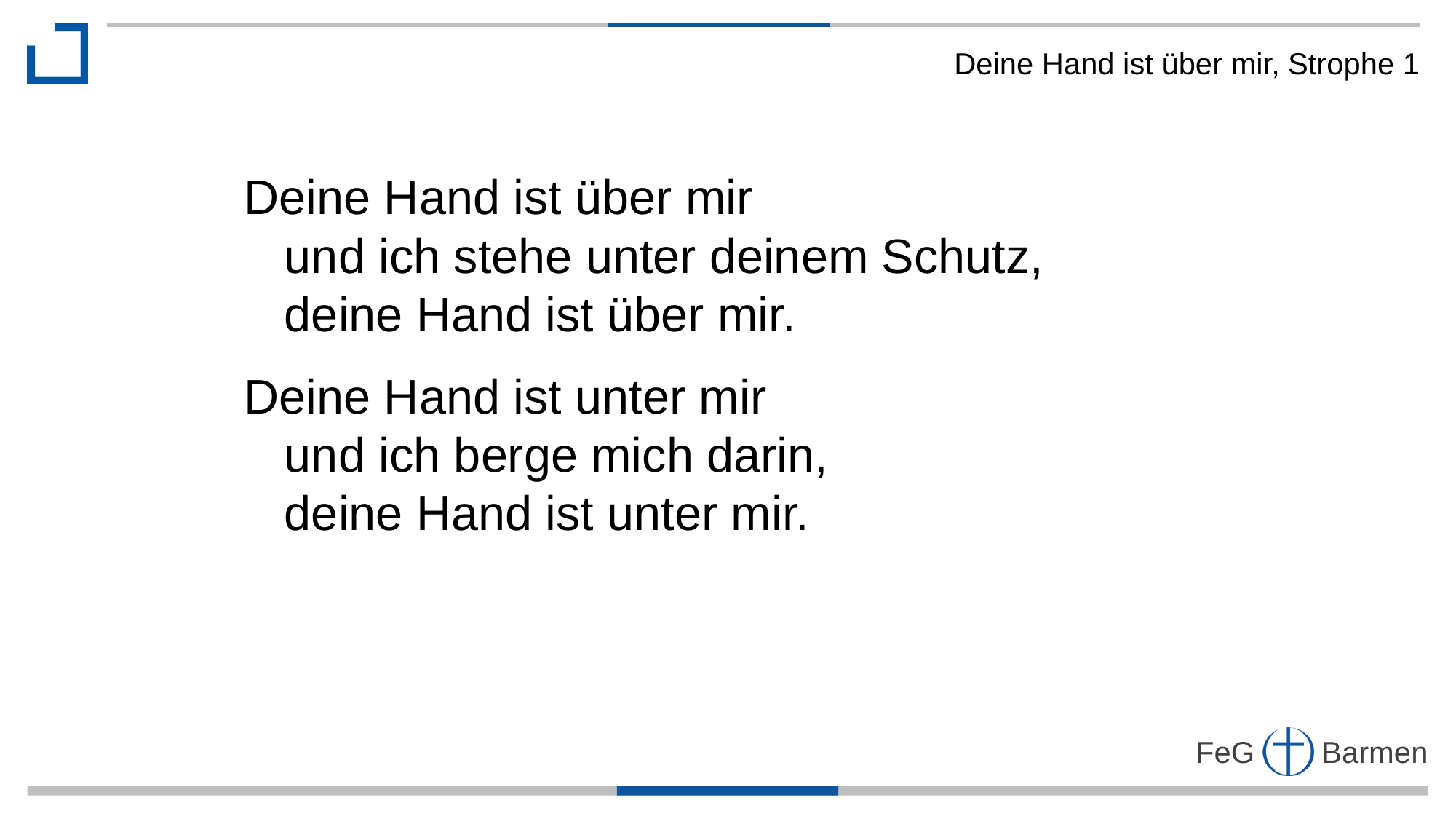

Deine Hand ist über mir, Strophe 1
Deine Hand ist über mir
   und ich stehe unter deinem Schutz,
   deine Hand ist über mir.
Deine Hand ist unter mir
   und ich berge mich darin,
   deine Hand ist unter mir.